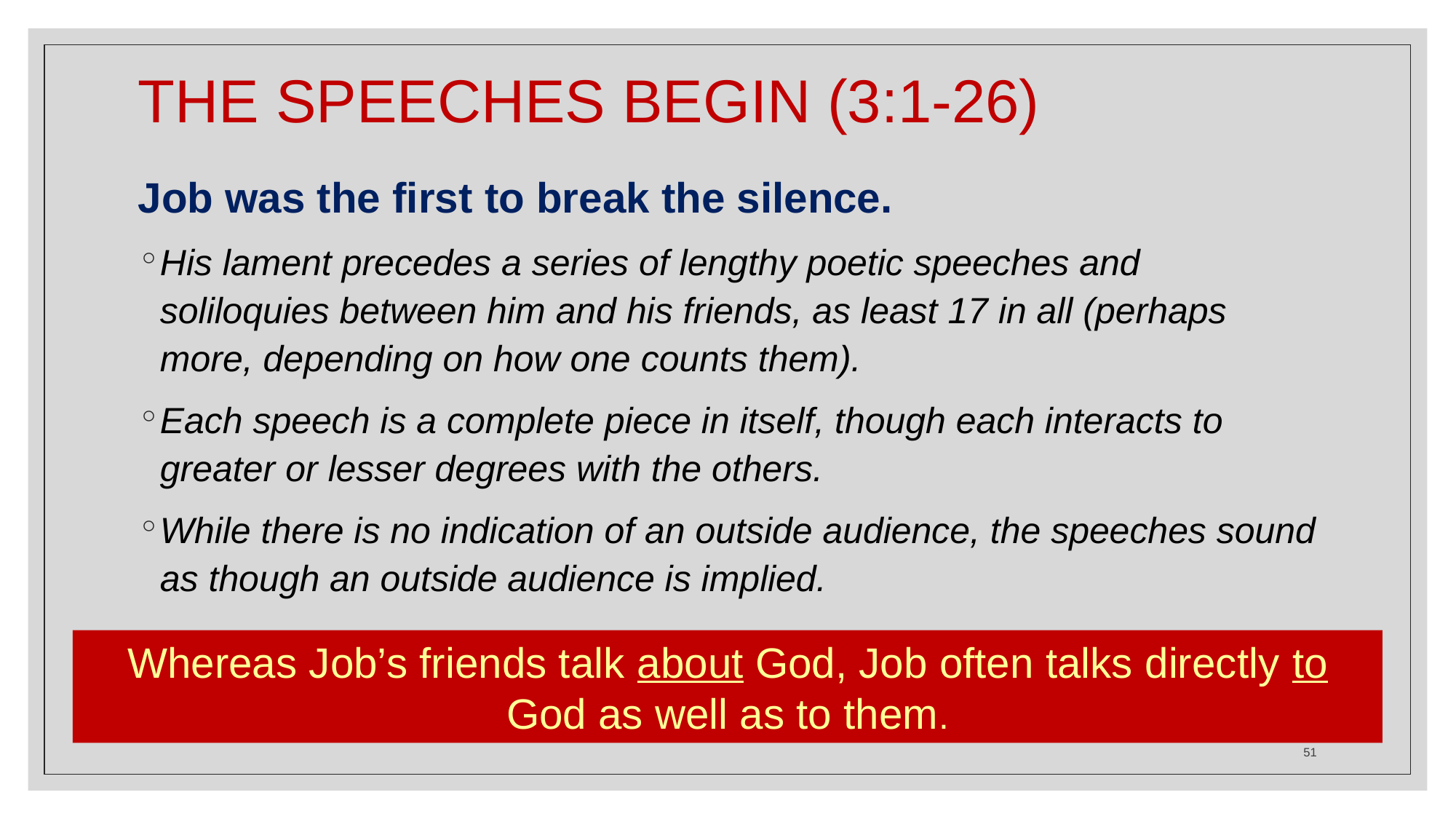

# THE SPEECHES BEGIN (3:1-26)
Job was the first to break the silence.
His lament precedes a series of lengthy poetic speeches and soliloquies between him and his friends, as least 17 in all (perhaps more, depending on how one counts them).
Each speech is a complete piece in itself, though each interacts to greater or lesser degrees with the others.
While there is no indication of an outside audience, the speeches sound as though an outside audience is implied.
Whereas Job’s friends talk about God, Job often talks directly to God as well as to them.
51